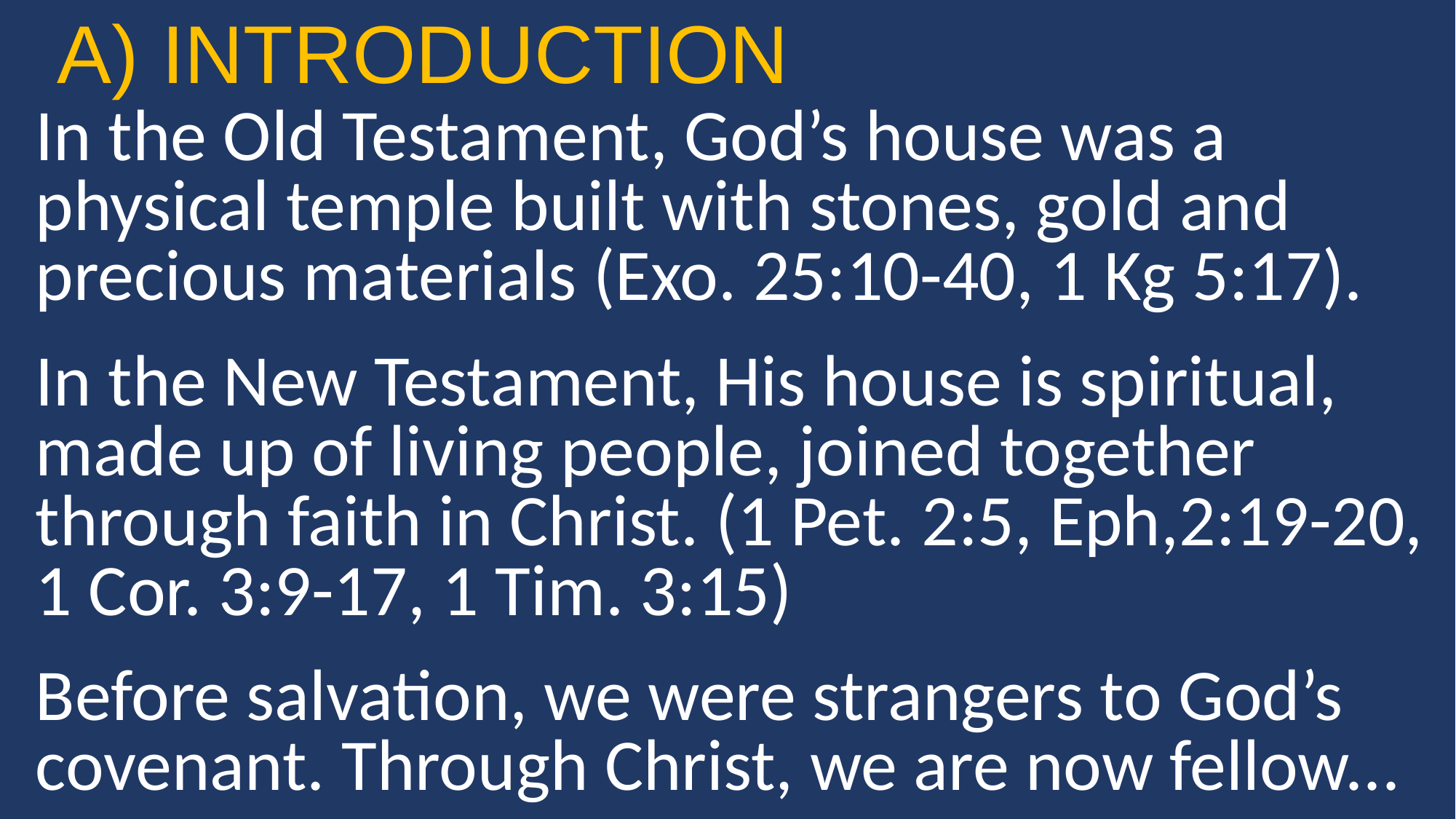

A) INTRODUCTION
In the Old Testament, God’s house was a physical temple built with stones, gold and precious materials (Exo. 25:10-40, 1 Kg 5:17).

In the New Testament, His house is spiritual, made up of living people, joined together through faith in Christ. (1 Pet. 2:5, Eph,2:19-20, 1 Cor. 3:9-17, 1 Tim. 3:15)

Before salvation, we were strangers to God’s covenant. Through Christ, we are now fellow...